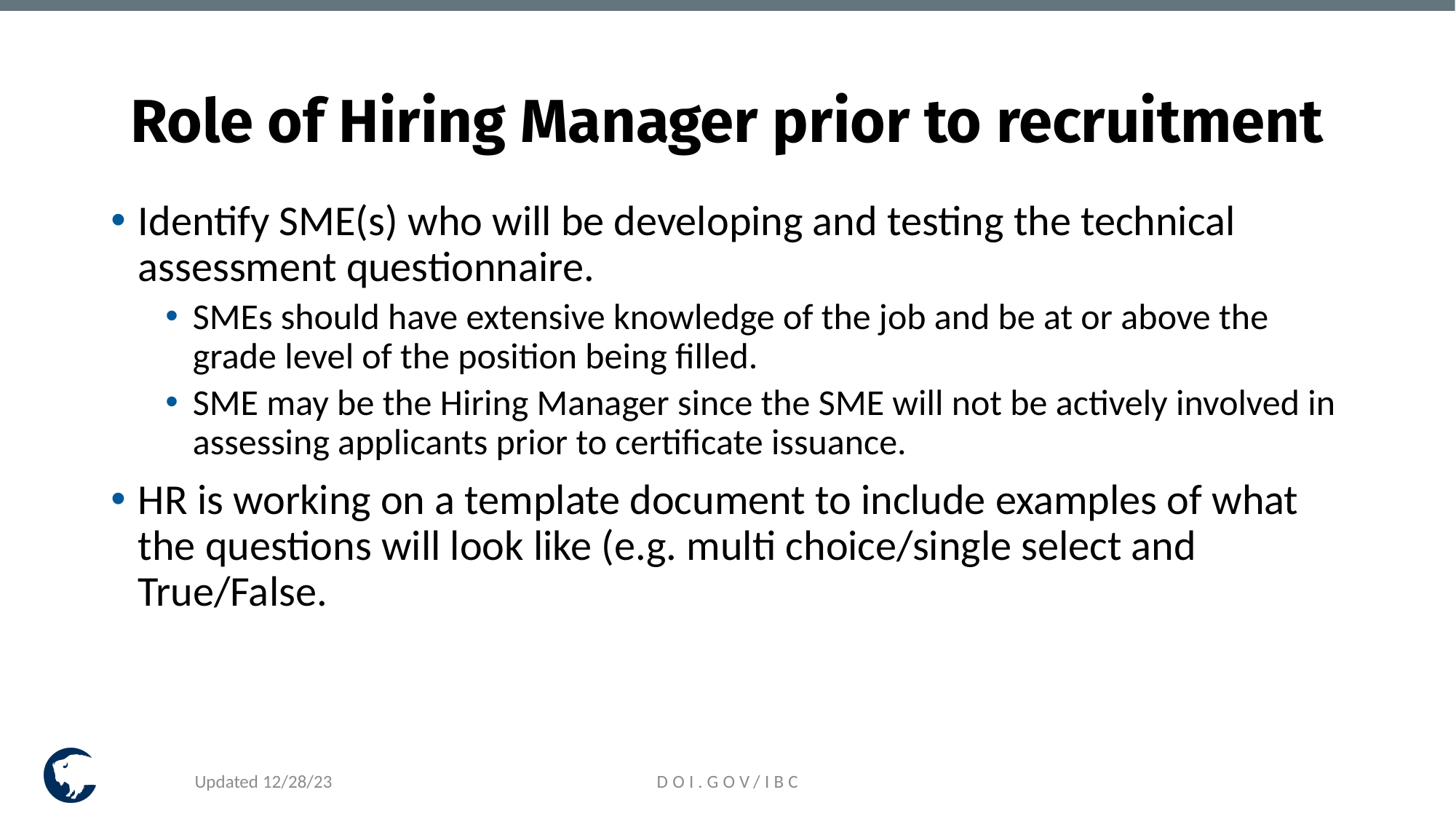

# Role of Hiring Manager prior to recruitment
Identify SME(s) who will be developing and testing the technical assessment questionnaire.
SMEs should have extensive knowledge of the job and be at or above the grade level of the position being filled.
SME may be the Hiring Manager since the SME will not be actively involved in assessing applicants prior to certificate issuance.
HR is working on a template document to include examples of what the questions will look like (e.g. multi choice/single select and True/False.

Updated 12/28/23
DOI.GOV/IBC